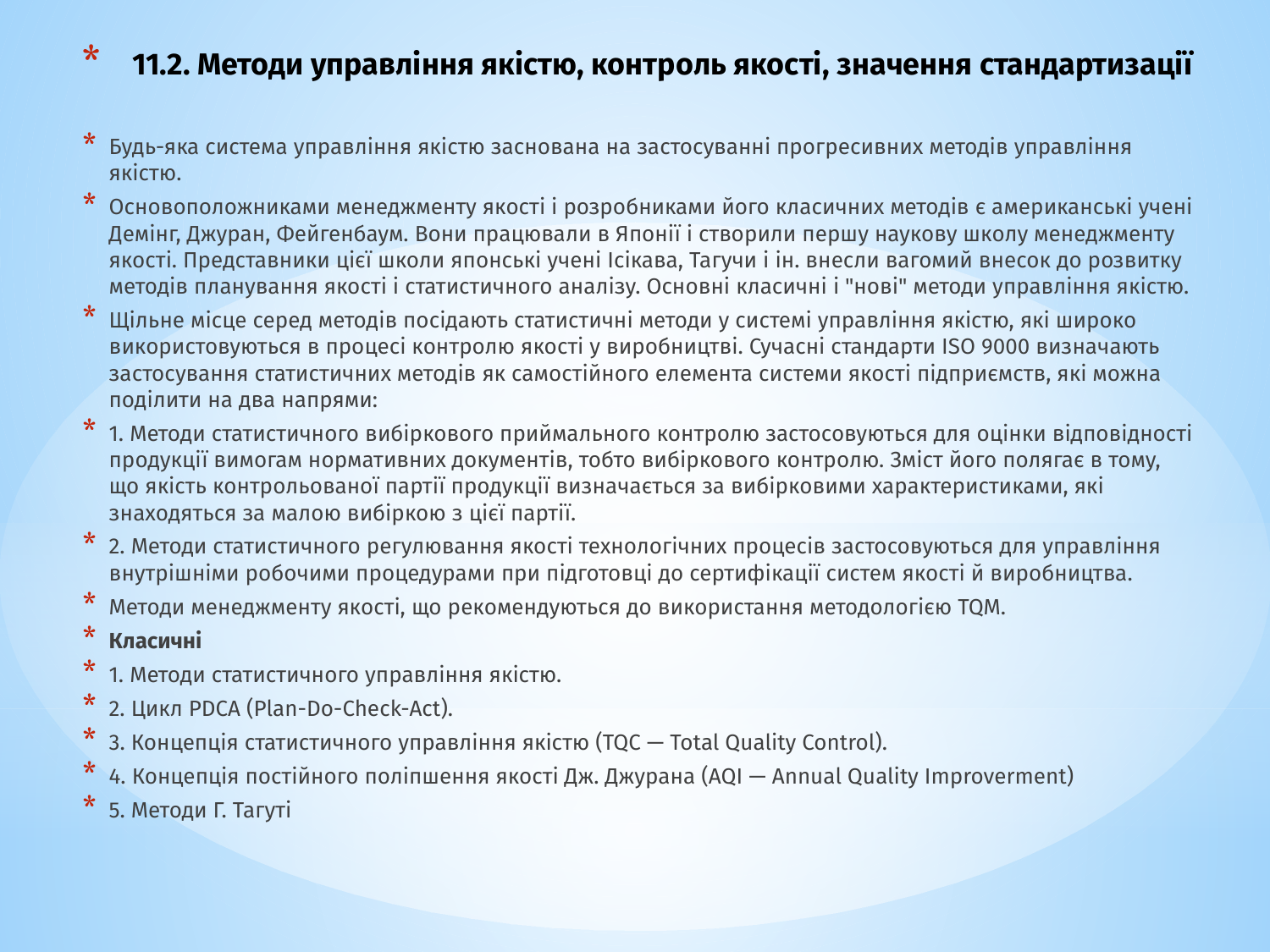

# 11.2. Методи управління якістю, контроль якості, значення стандартизації
Будь-яка система управління якістю заснована на застосуванні прогресивних методів управління якістю.
Основоположниками менеджменту якості і розробниками його класичних методів є американські учені Демінг, Джуран, Фейгенбаум. Вони працювали в Японії і створили першу наукову школу менеджменту якості. Представники цієї школи японські учені Ісікава, Тагучи і ін. внесли вагомий внесок до розвитку методів планування якості і статистичного аналізу. Основні класичні і "нові" методи управління якістю.
Щільне місце серед методів посідають статистичні методи у системі управління якістю, які широко використовуються в процесі контролю якості у виробництві. Сучасні стандарти ISO 9000 визначають застосування статистичних методів як самостійного елемента системи якості підприємств, які можна поділити на два напрями:
1. Методи статистичного вибіркового приймального контролю застосовуються для оцінки відповідності продукції вимогам нормативних документів, тобто вибіркового контролю. Зміст його полягає в тому, що якість контрольованої партії продукції визначається за вибірковими характеристиками, які знаходяться за малою вибіркою з цієї партії.
2. Методи статистичного регулювання якості технологічних процесів застосовуються для управління внутрішніми робочими процедурами при підготовці до сертифікації систем якості й виробництва.
Методи менеджменту якості, що рекомендуються до використання методологією TQM.
Класичні
1. Методи статистичного управління якістю.
2. Цикл PDCA (Рlan-Dо-Check-Act).
3. Концепція статистичного управління якістю (TQC — Total Quality Control).
4. Концепція постійного поліпшення якості Дж. Джурана (AQI — Annual Quality Improverment)
5. Методи Г. Тагуті